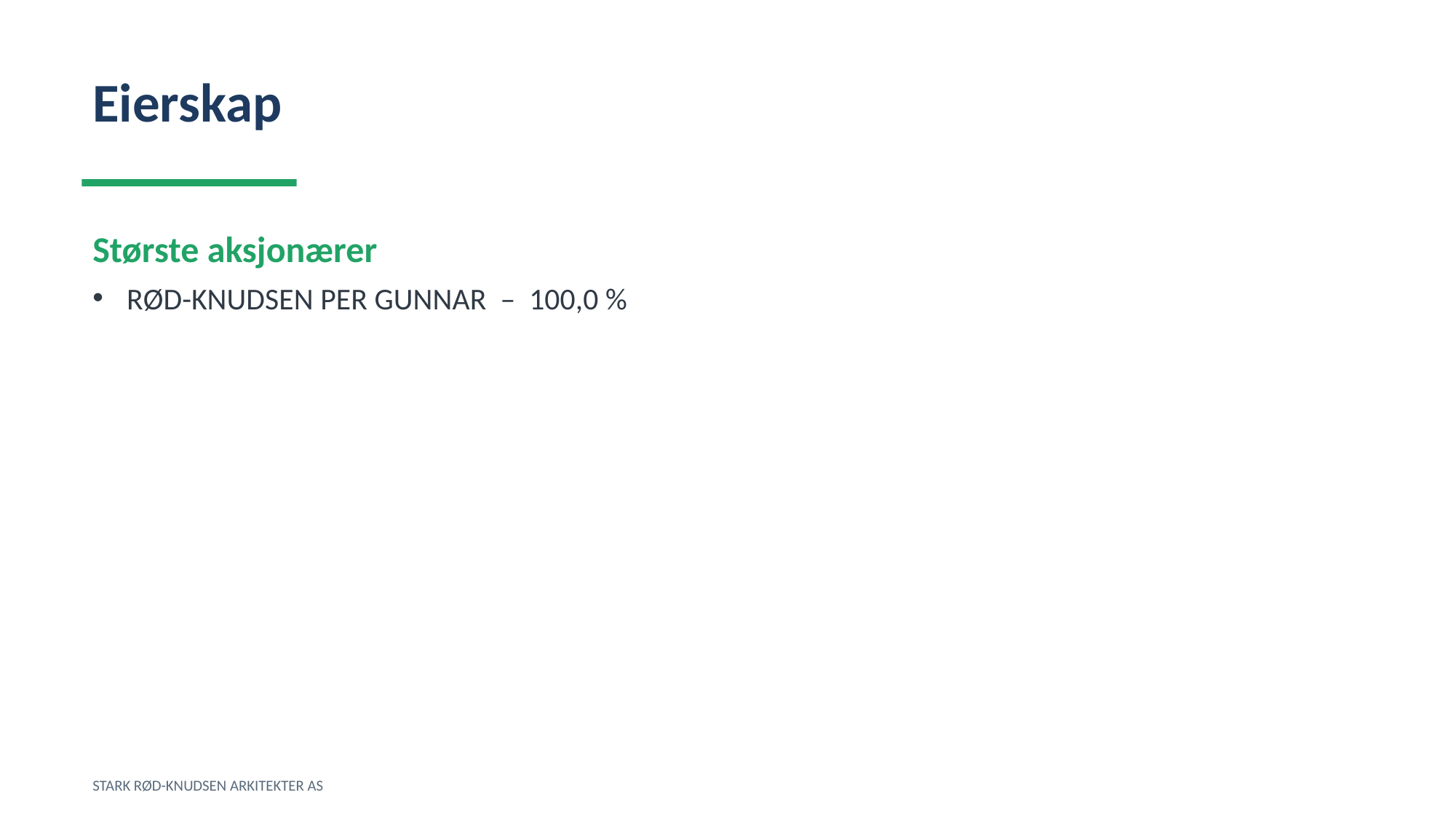

Eierskap

Største aksjonærer
RØD-KNUDSEN PER GUNNAR  –  100,0 %
STARK RØD-KNUDSEN ARKITEKTER AS